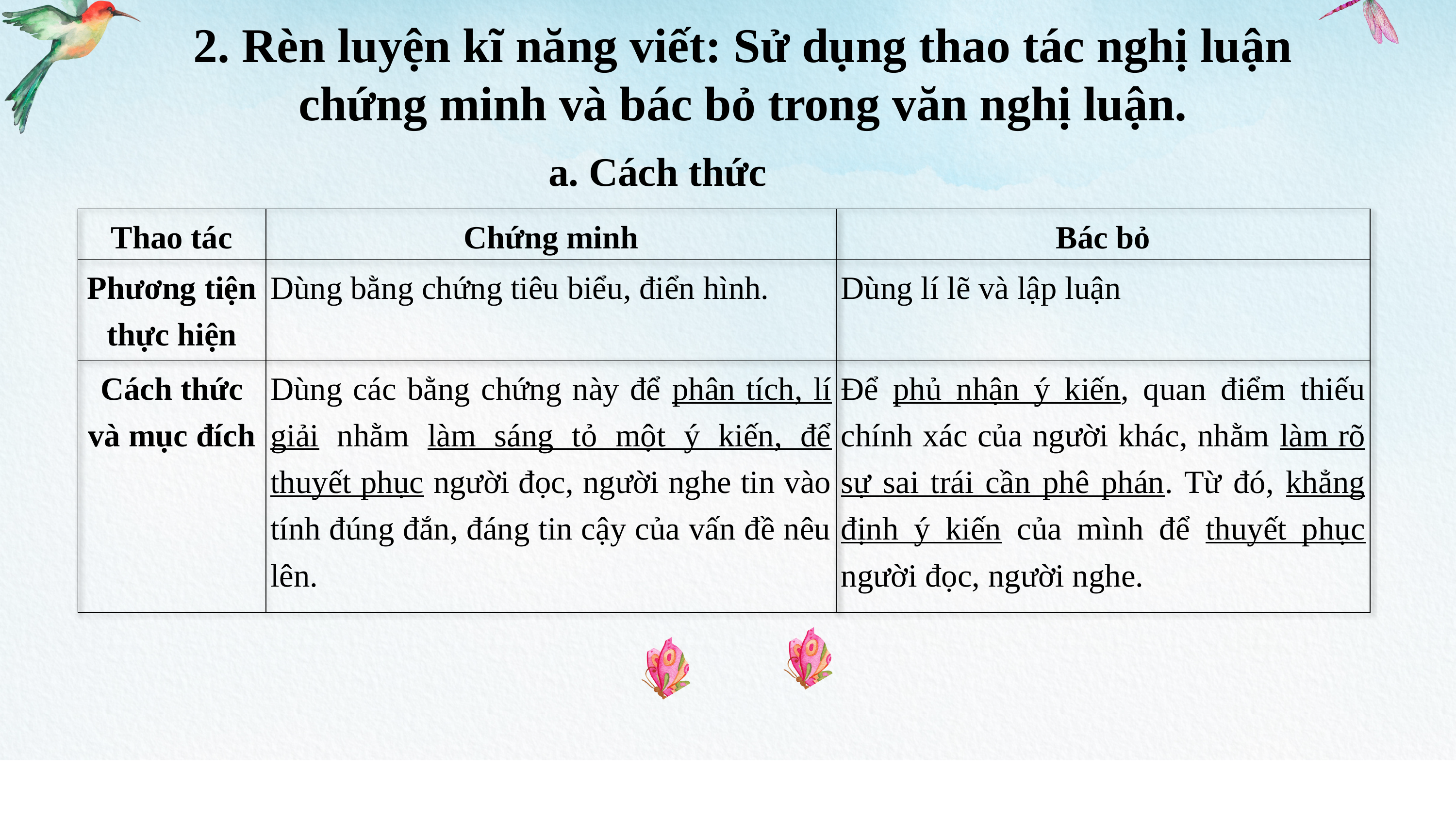

2. Rèn luyện kĩ năng viết: Sử dụng thao tác nghị luận chứng minh và bác bỏ trong văn nghị luận.
a. Cách thức
| Thao tác | Chứng minh | Bác bỏ |
| --- | --- | --- |
| Phương tiện thực hiện | Dùng bằng chứng tiêu biểu, điển hình. | Dùng lí lẽ và lập luận |
| Cách thức và mục đích | Dùng các bằng chứng này để phân tích, lí giải nhằm làm sáng tỏ một ý kiến, để thuyết phục người đọc, người nghe tin vào tính đúng đắn, đáng tin cậy của vấn đề nêu lên. | Để phủ nhận ý kiến, quan điểm thiếu chính xác của người khác, nhằm làm rõ sự sai trái cần phê phán. Từ đó, khẳng định ý kiến của mình để thuyết phục người đọc, người nghe. |